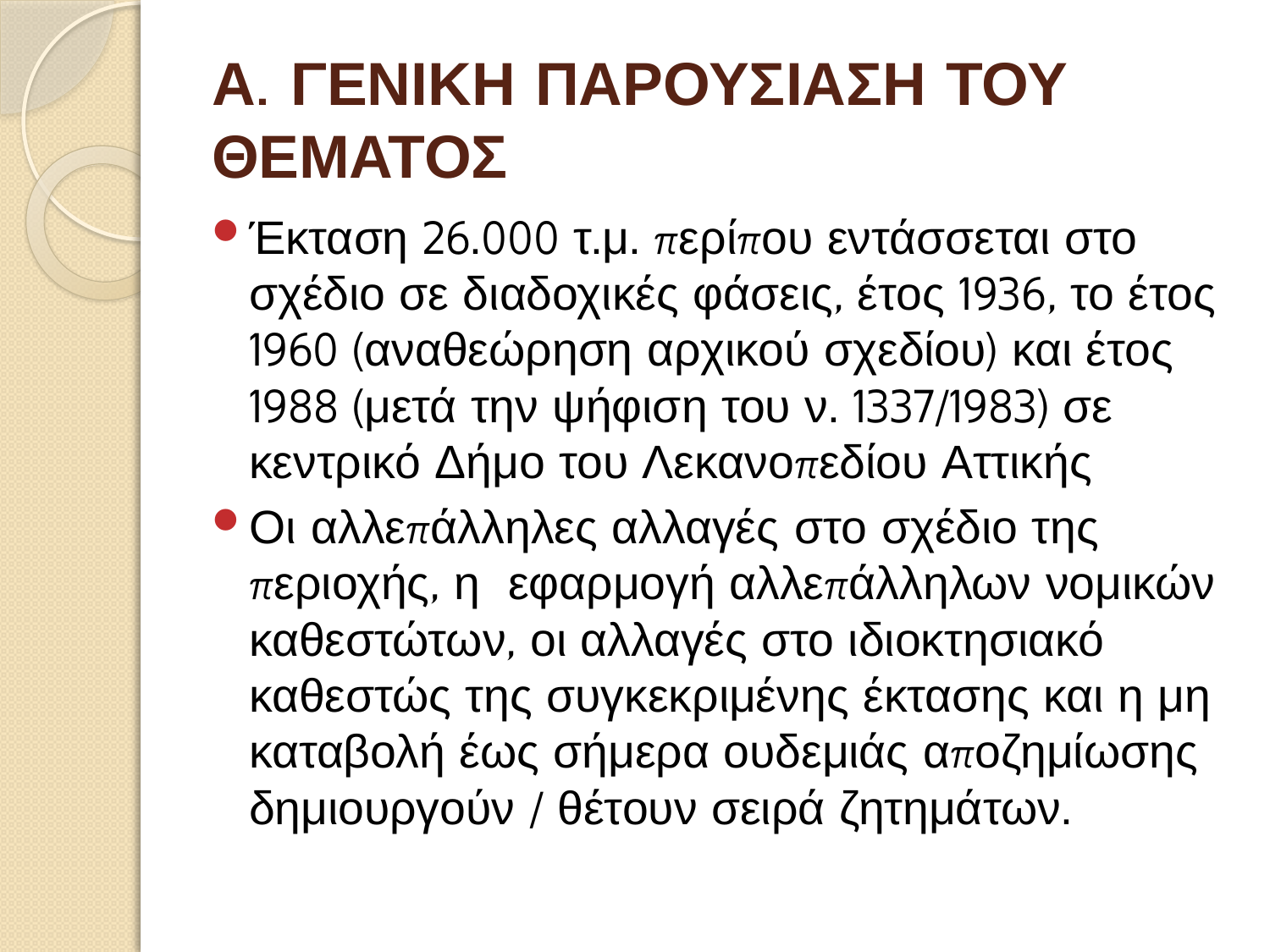

# Α. ΓΕΝΙΚΗ ΠΑΡΟΥΣΙΑΣΗ ΤΟΥ ΘΕΜΑΤΟΣ
Έκταση 26.000 τ.μ. περίπου εντάσσεται στο σχέδιο σε διαδοχικές φάσεις, έτος 1936, το έτος 1960 (αναθεώρηση αρχικού σχεδίου) και έτος 1988 (μετά την ψήφιση του ν. 1337/1983) σε κεντρικό Δήμο του Λεκα­νοπεδίου Αττικής
Οι αλλεπάλληλες αλλαγές στο σχέδιο της περιοχής, η  εφαρμογή αλλεπάλληλων νομικών καθεστώτων, οι αλλαγές στο ιδιοκτησιακό καθεστώς της συγκεκριμένης έκτασης και η μη καταβολή έως σήμερα ουδεμιάς αποζημίωσης δημιουργούν / θέτουν σειρά ζητημάτων.